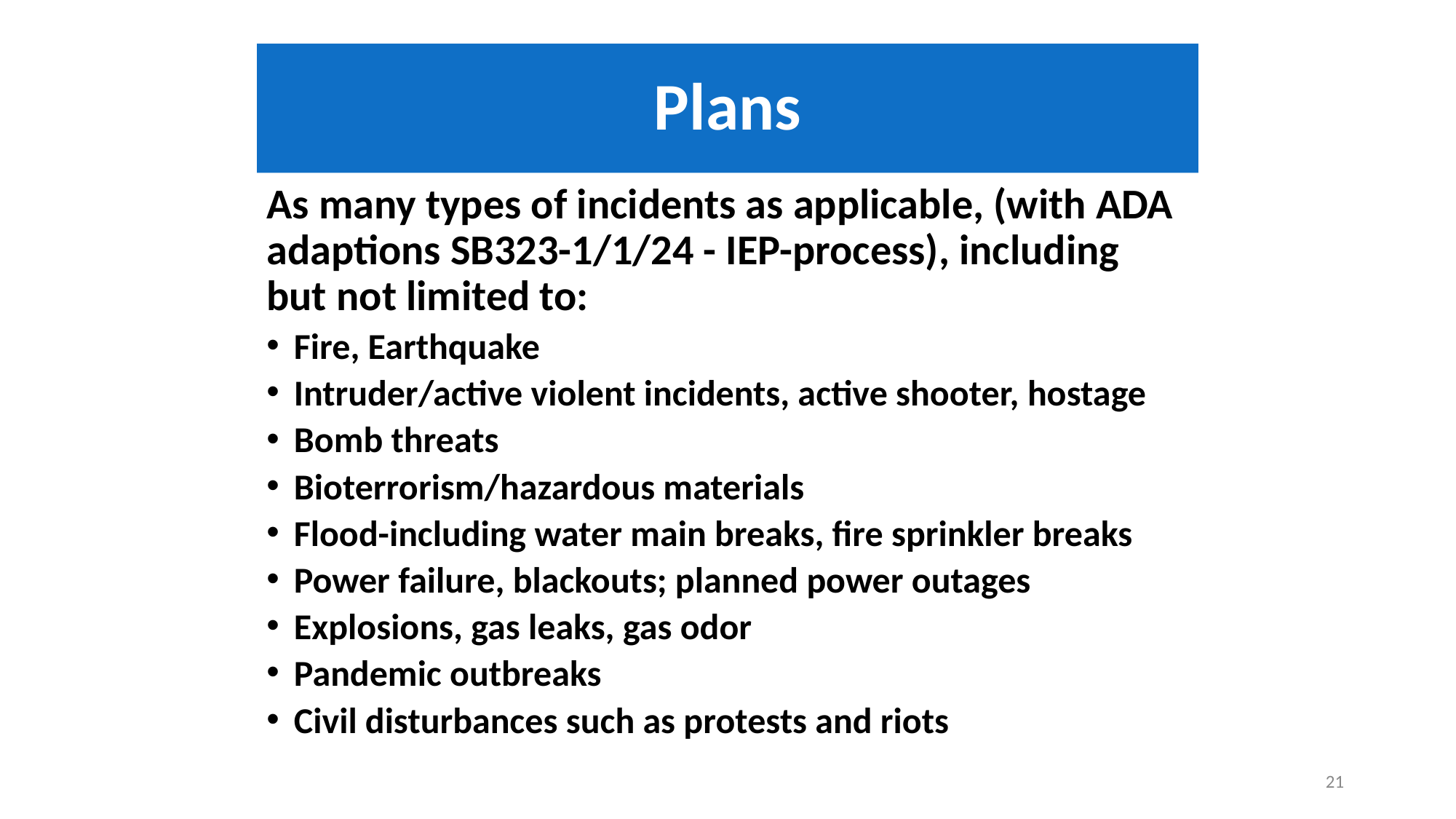

# Plans
As many types of incidents as applicable, (with ADA adaptions SB323-1/1/24 - IEP-process), including but not limited to:
Fire, Earthquake
Intruder/active violent incidents, active shooter, hostage
Bomb threats
Bioterrorism/hazardous materials
Flood-including water main breaks, fire sprinkler breaks
Power failure, blackouts; planned power outages
Explosions, gas leaks, gas odor
Pandemic outbreaks
Civil disturbances such as protests and riots
21